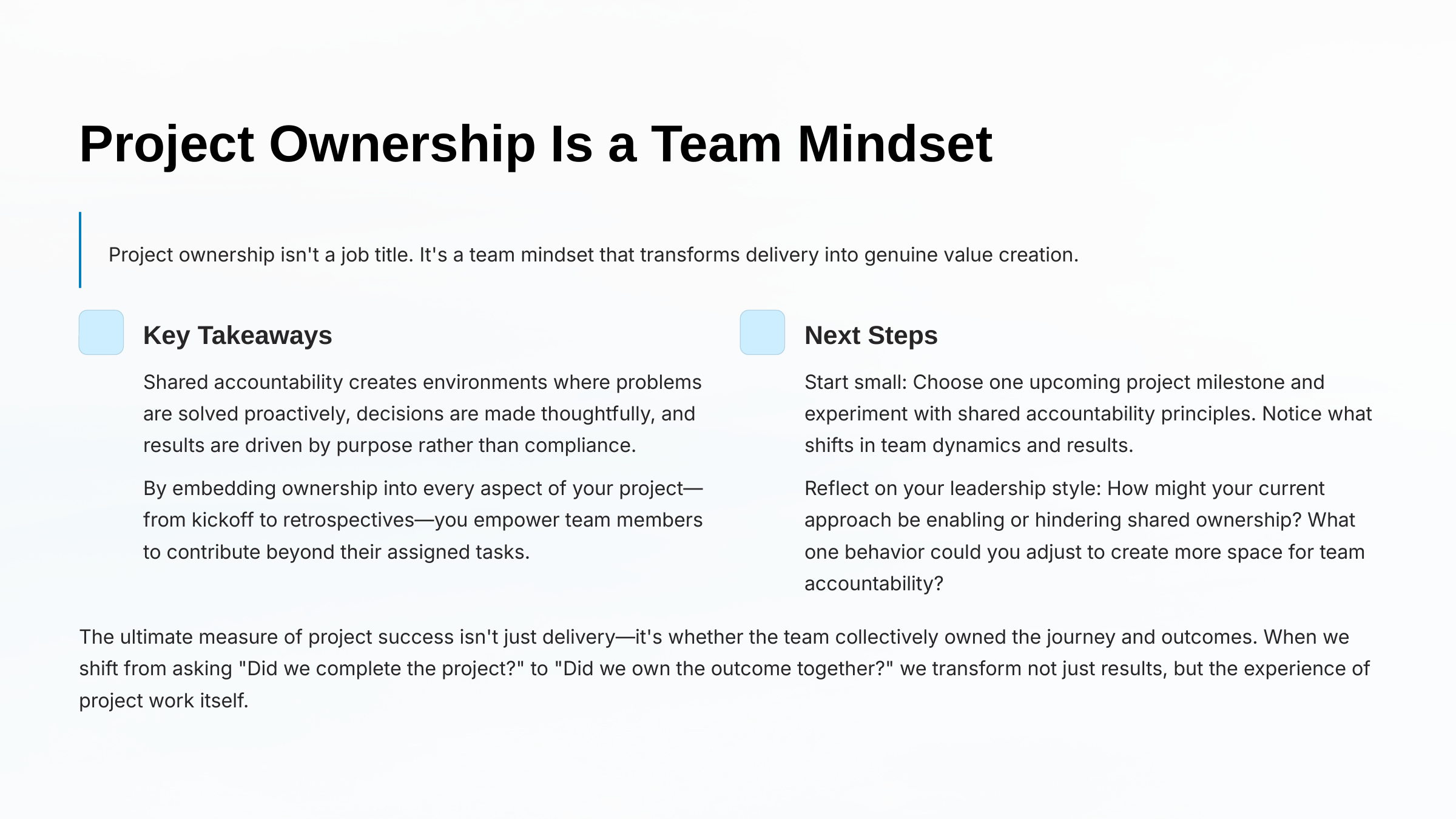

Project Ownership Is a Team Mindset

Project ownership isn't a job title. It's a team mindset that transforms delivery into genuine value creation.

Key Takeaways
Next Steps
Shared accountability creates environments where problems are solved proactively, decisions are made thoughtfully, and results are driven by purpose rather than compliance.
Start small: Choose one upcoming project milestone and experiment with shared accountability principles. Notice what shifts in team dynamics and results.
By embedding ownership into every aspect of your project—from kickoff to retrospectives—you empower team members to contribute beyond their assigned tasks.
Reflect on your leadership style: How might your current approach be enabling or hindering shared ownership? What one behavior could you adjust to create more space for team accountability?
The ultimate measure of project success isn't just delivery—it's whether the team collectively owned the journey and outcomes. When we shift from asking "Did we complete the project?" to "Did we own the outcome together?" we transform not just results, but the experience of project work itself.